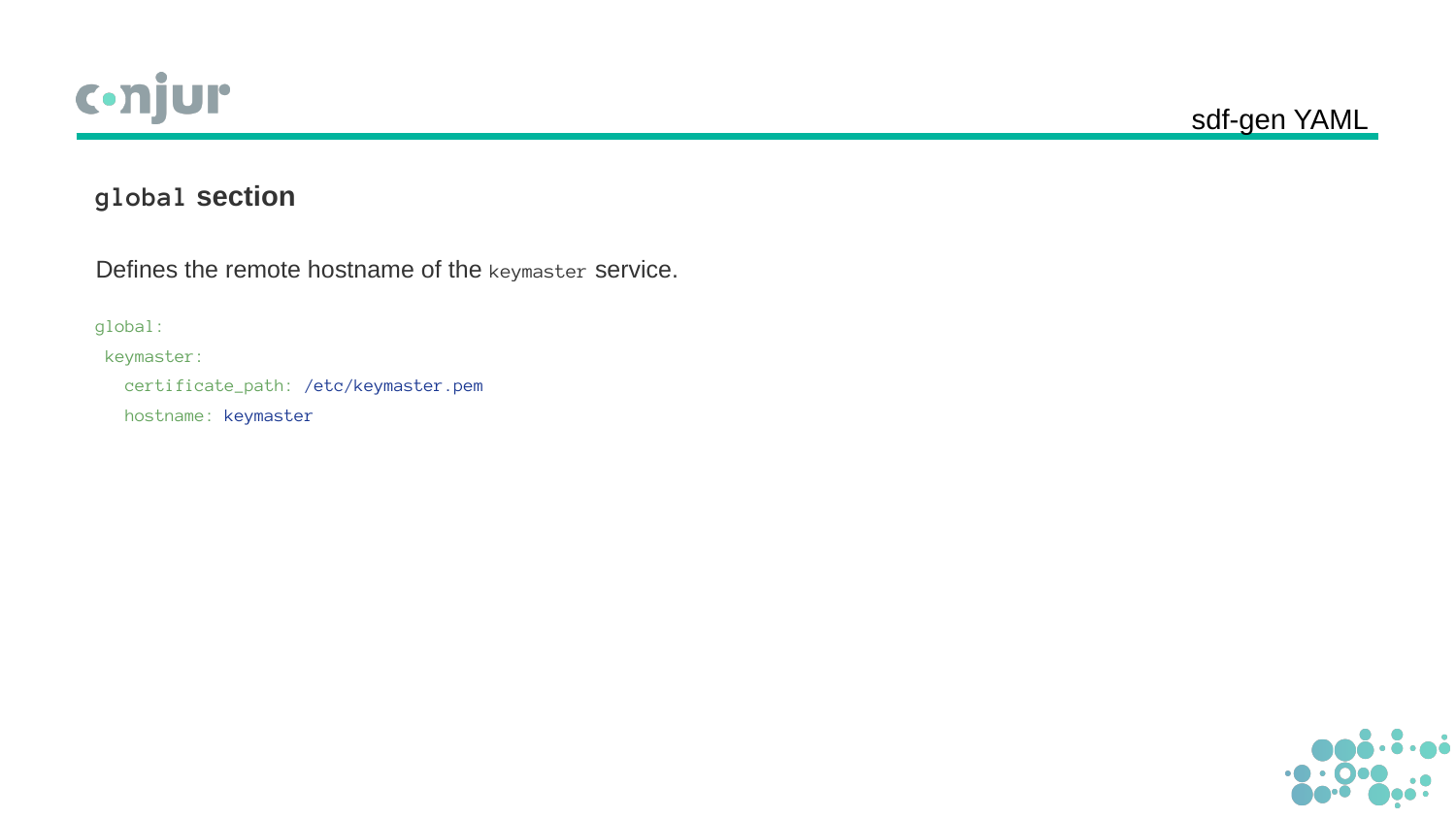

# sdf-gen YAML
global section
Defines the remote hostname of the keymaster service.
global:
 keymaster:
   certificate_path: /etc/keymaster.pem
   hostname: keymaster